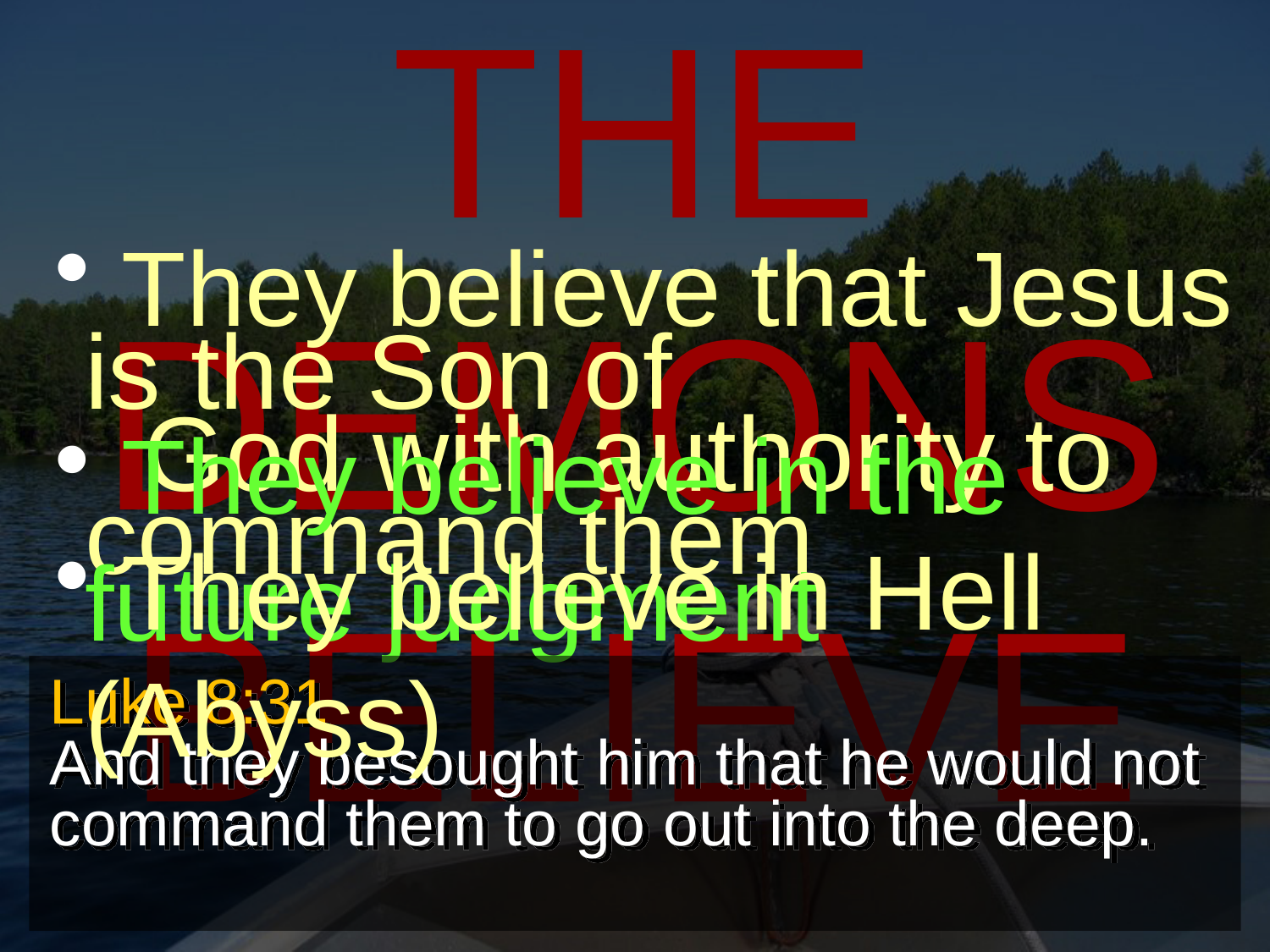

THE DEMONS BELIEVE
 They believe that Jesus is the Son of
  God with authority to command them
 They believe in the future judgment
 They believe in Hell (Abyss)

Luke 8:31
And they besought him that he would not command them to go out into the deep.